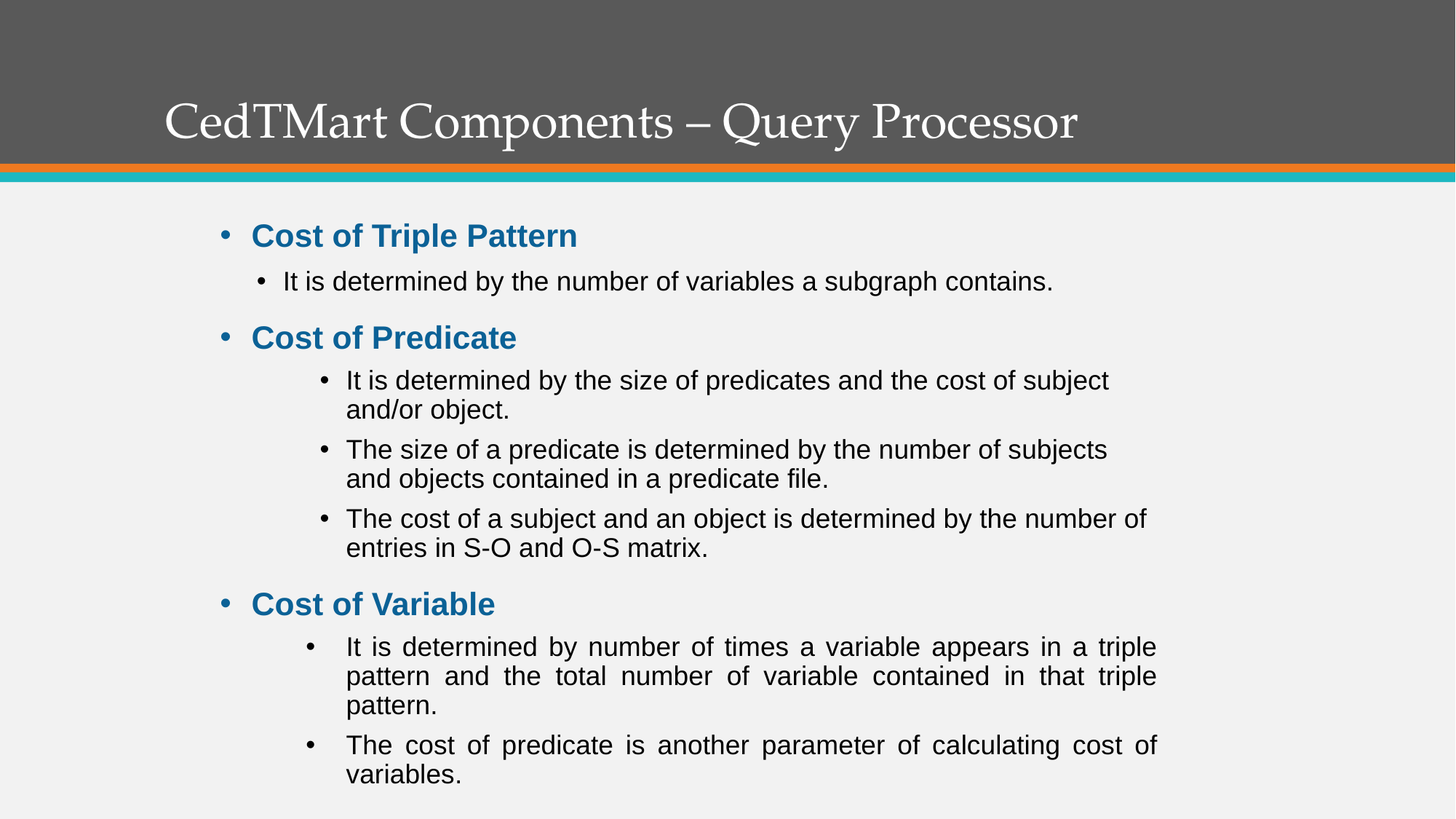

# CedTMart Components – Query Processor
Cost of Triple Pattern
It is determined by the number of variables a subgraph contains.
Cost of Predicate
It is determined by the size of predicates and the cost of subject and/or object.
The size of a predicate is determined by the number of subjects and objects contained in a predicate file.
The cost of a subject and an object is determined by the number of entries in S-O and O-S matrix.
Cost of Variable
It is determined by number of times a variable appears in a triple pattern and the total number of variable contained in that triple pattern.
The cost of predicate is another parameter of calculating cost of variables.